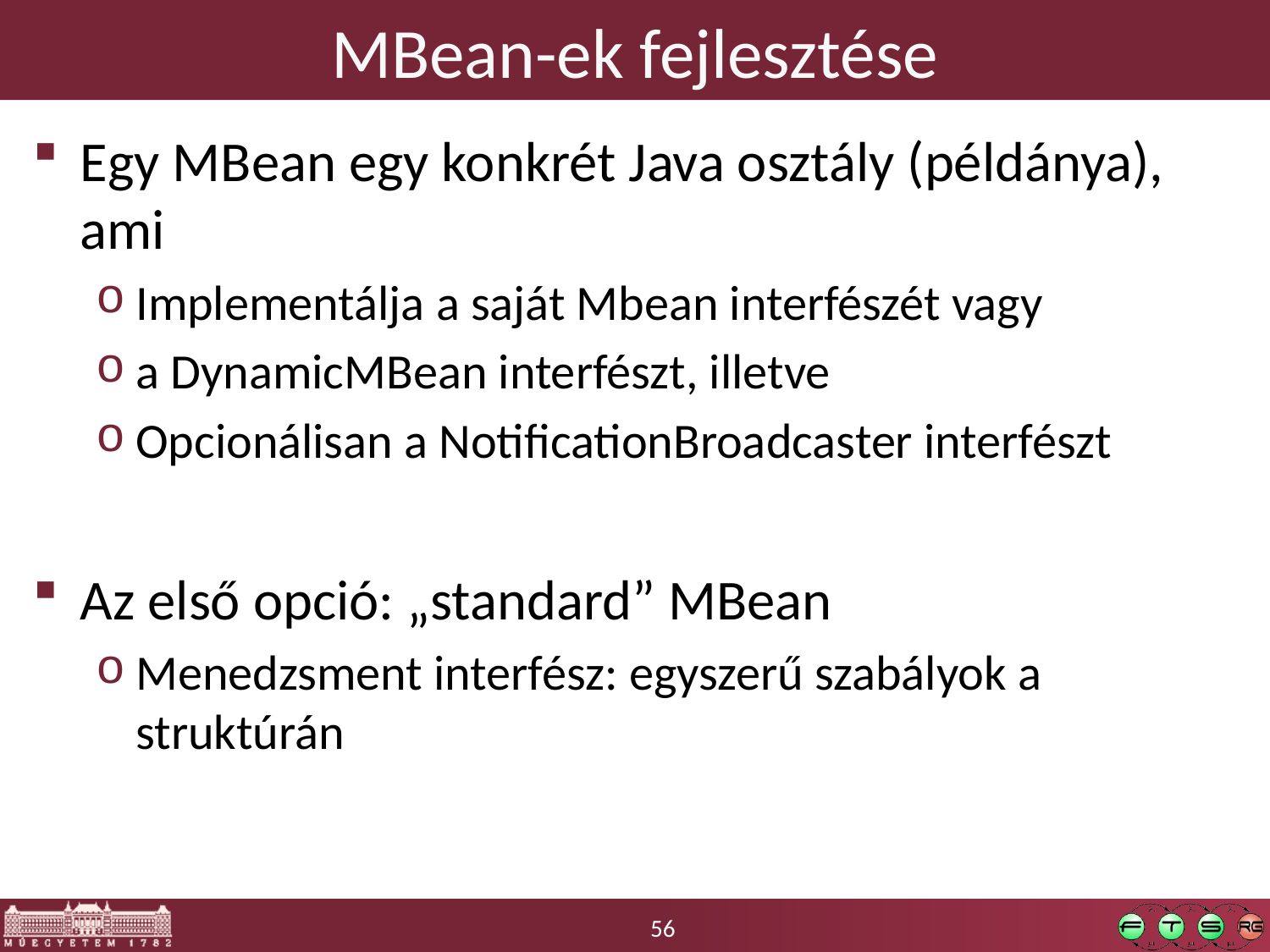

# MBean-ek fejlesztése
Egy MBean egy konkrét Java osztály (példánya), ami
Implementálja a saját Mbean interfészét vagy
a DynamicMBean interfészt, illetve
Opcionálisan a NotificationBroadcaster interfészt

Az első opció: „standard” MBean
Menedzsment interfész: egyszerű szabályok a struktúrán